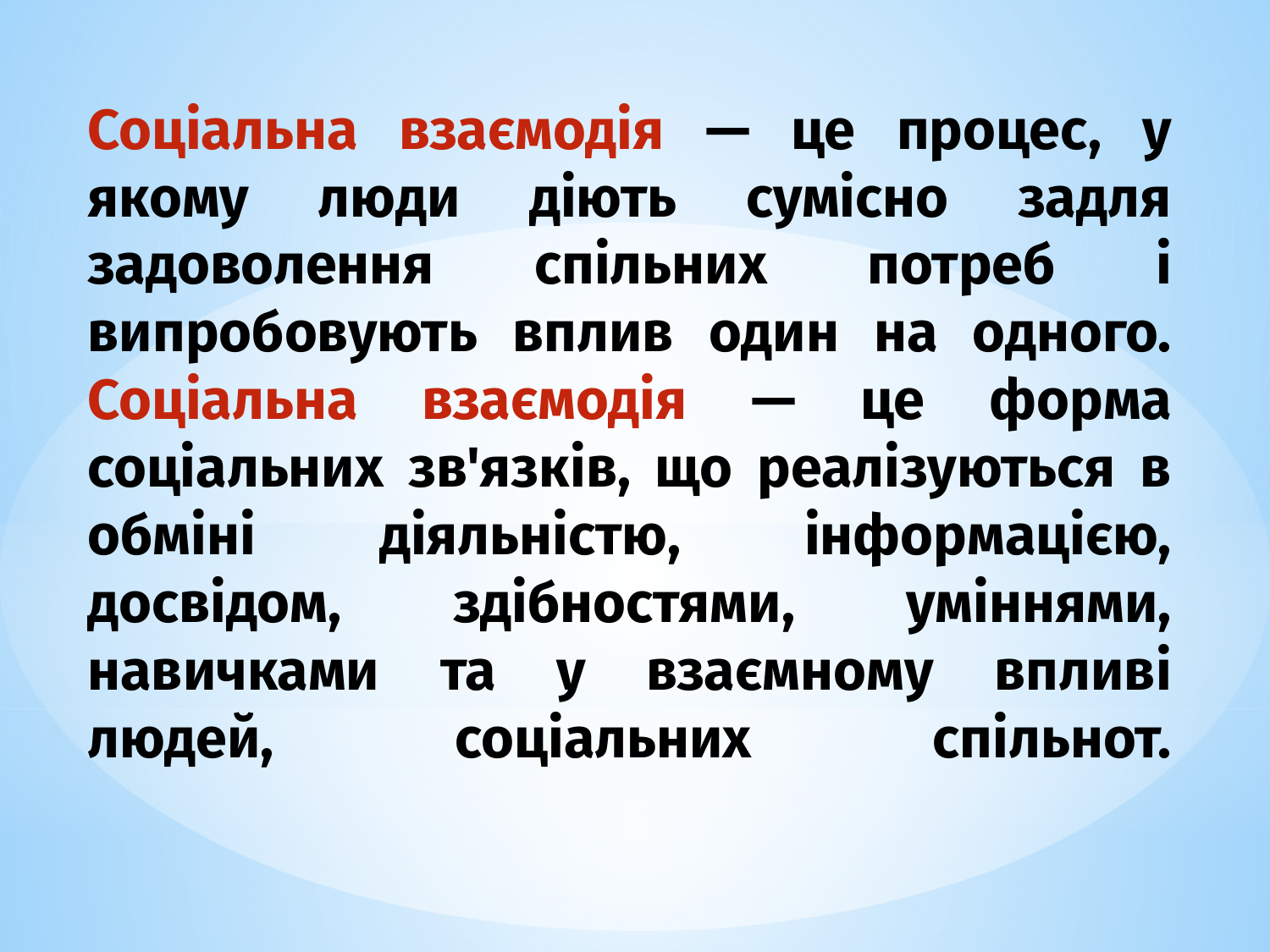

# Соціальна взаємодія — це процес, у якому люди діють сумісно задля задоволення спільних потреб і випробовують вплив один на одного. Соціальна взаємодія — це форма соціальних зв'язків, що реалізуються в обміні діяльністю, інформацією, досвідом, здібностями, уміннями, навичками та у взаємному впливі людей, соціальних спільнот.